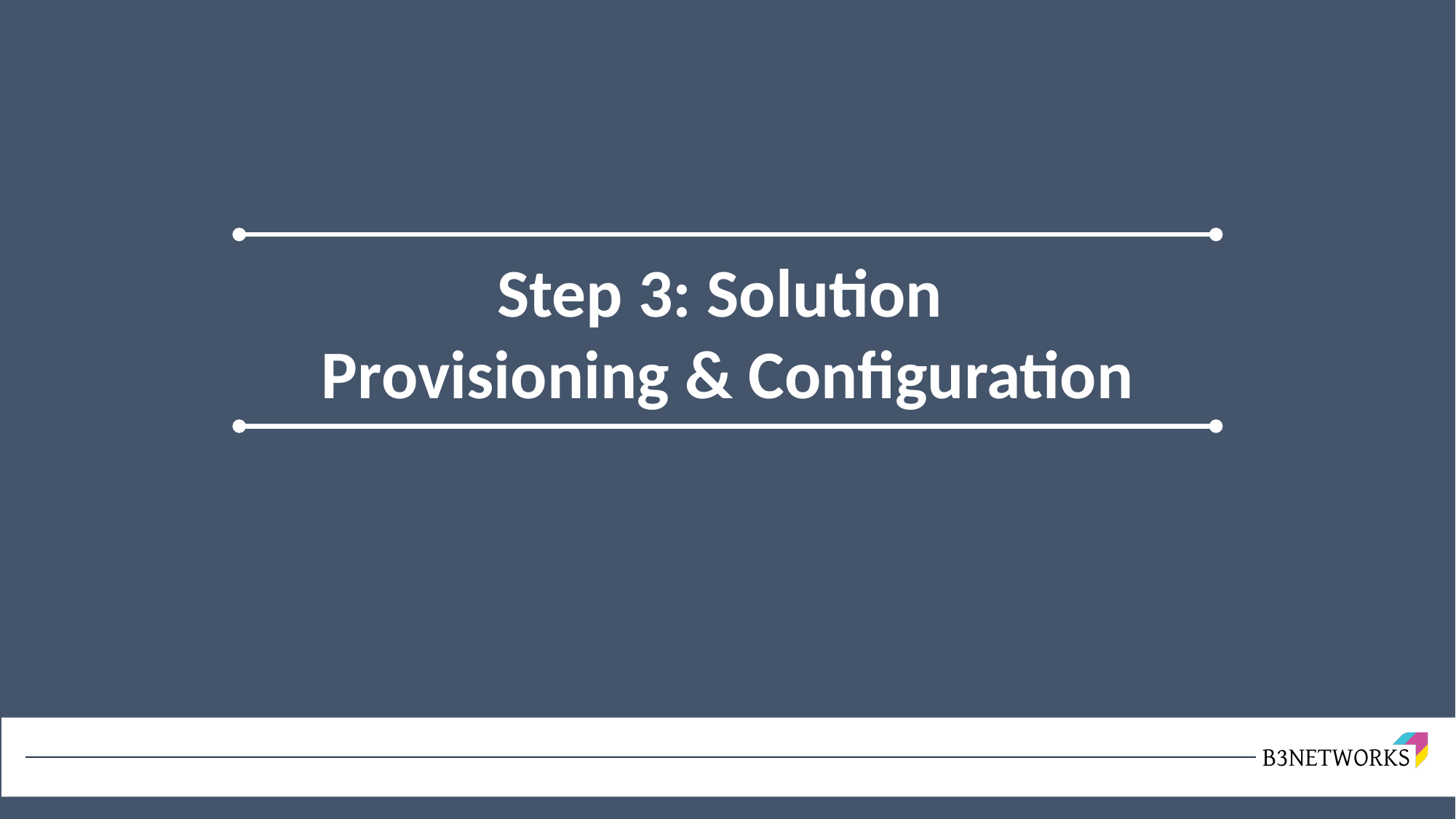

# Step 3: Solution
Provisioning & Configuration